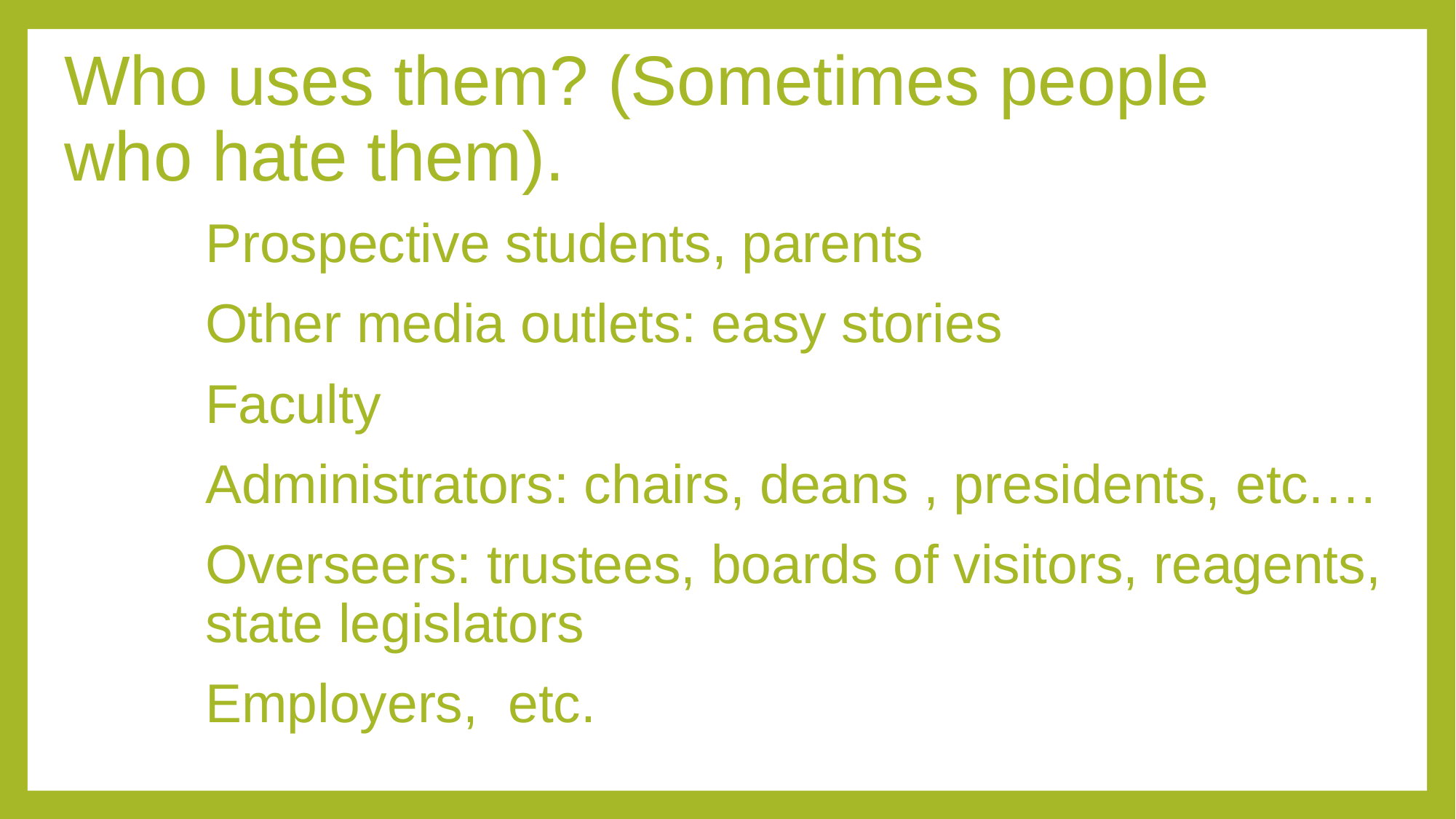

# Who uses them? (Sometimes people who hate them).
Prospective students, parents
Other media outlets: easy stories
Faculty
Administrators: chairs, deans , presidents, etc.…
Overseers: trustees, boards of visitors, reagents, state legislators
Employers,  etc.